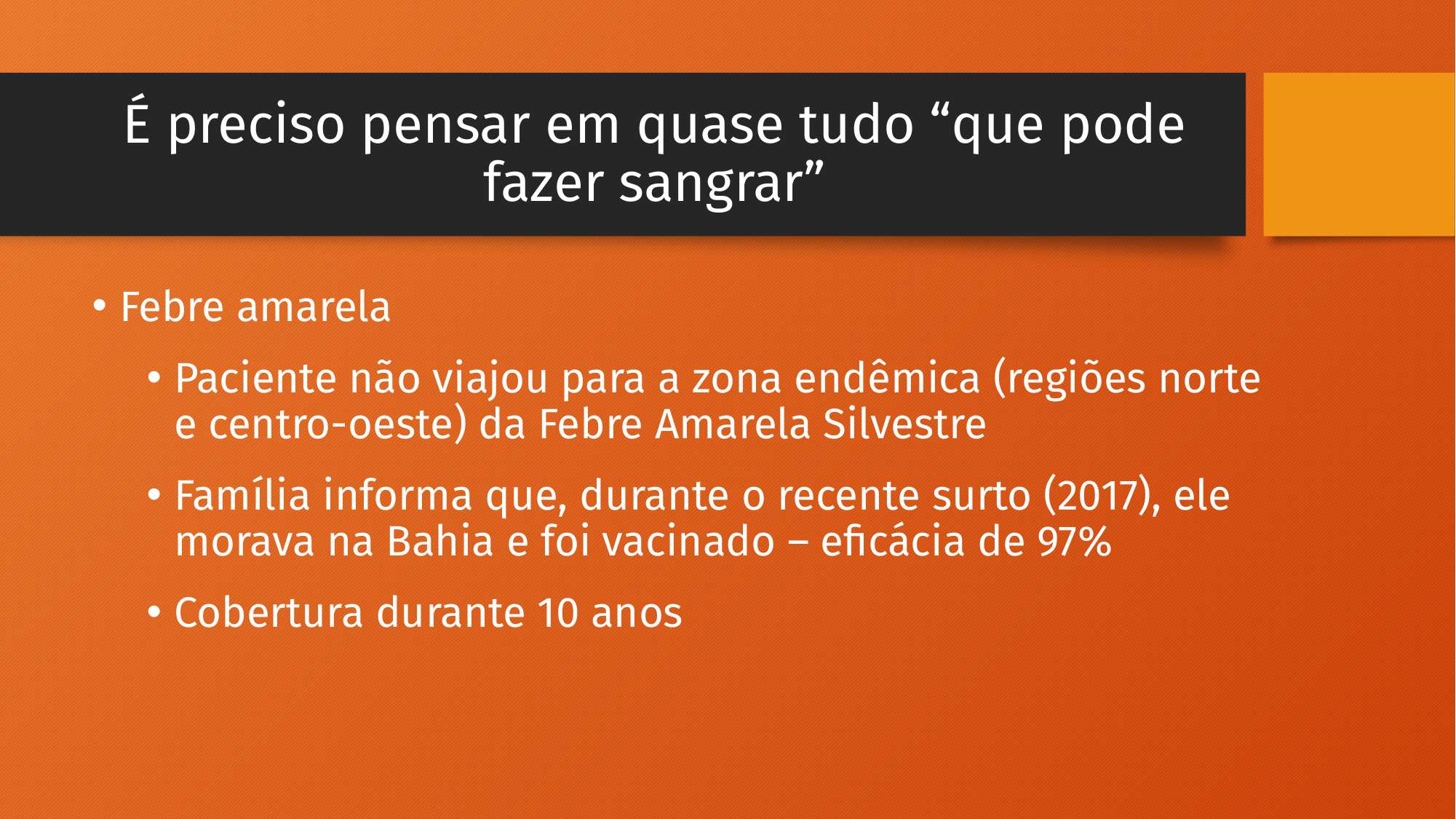

# É preciso pensar em quase tudo “que pode fazer sangrar”
Febre amarela
Paciente não viajou para a zona endêmica (regiões norte e centro-oeste) da Febre Amarela Silvestre
Família informa que, durante o recente surto (2017), ele morava na Bahia e foi vacinado – eficácia de 97%
Cobertura durante 10 anos